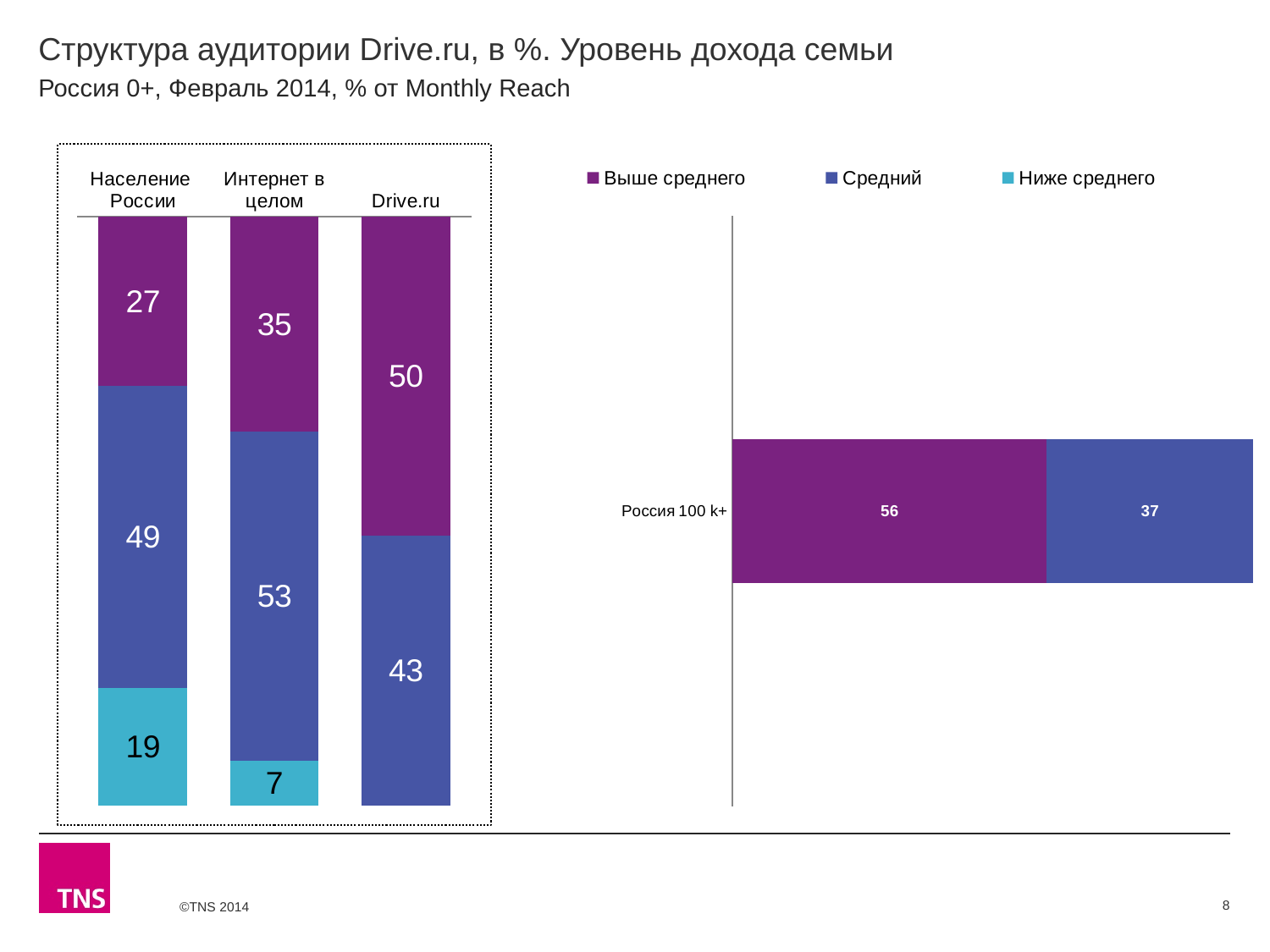

# Структура аудитории Drive.ru, в %. Уровень дохода семьи
Россия 0+, Февраль 2014, % от Monthly Reach

### Chart

| Category | Выше среднего | Средний | Ниже среднего |
|---|---|---|---|
| Население  России | 27.4 | 49.0 | 19.0 |
| Интернет в целом | 34.5 | 53.0 | 7.2 |
| Drive.ru | 50.4 | 42.7 | None |

### Chart

| Category | Выше среднего | Средний | Ниже среднего |
|---|---|---|---|
| Россия 100 k+ | 55.6 | 36.5 | None |
8